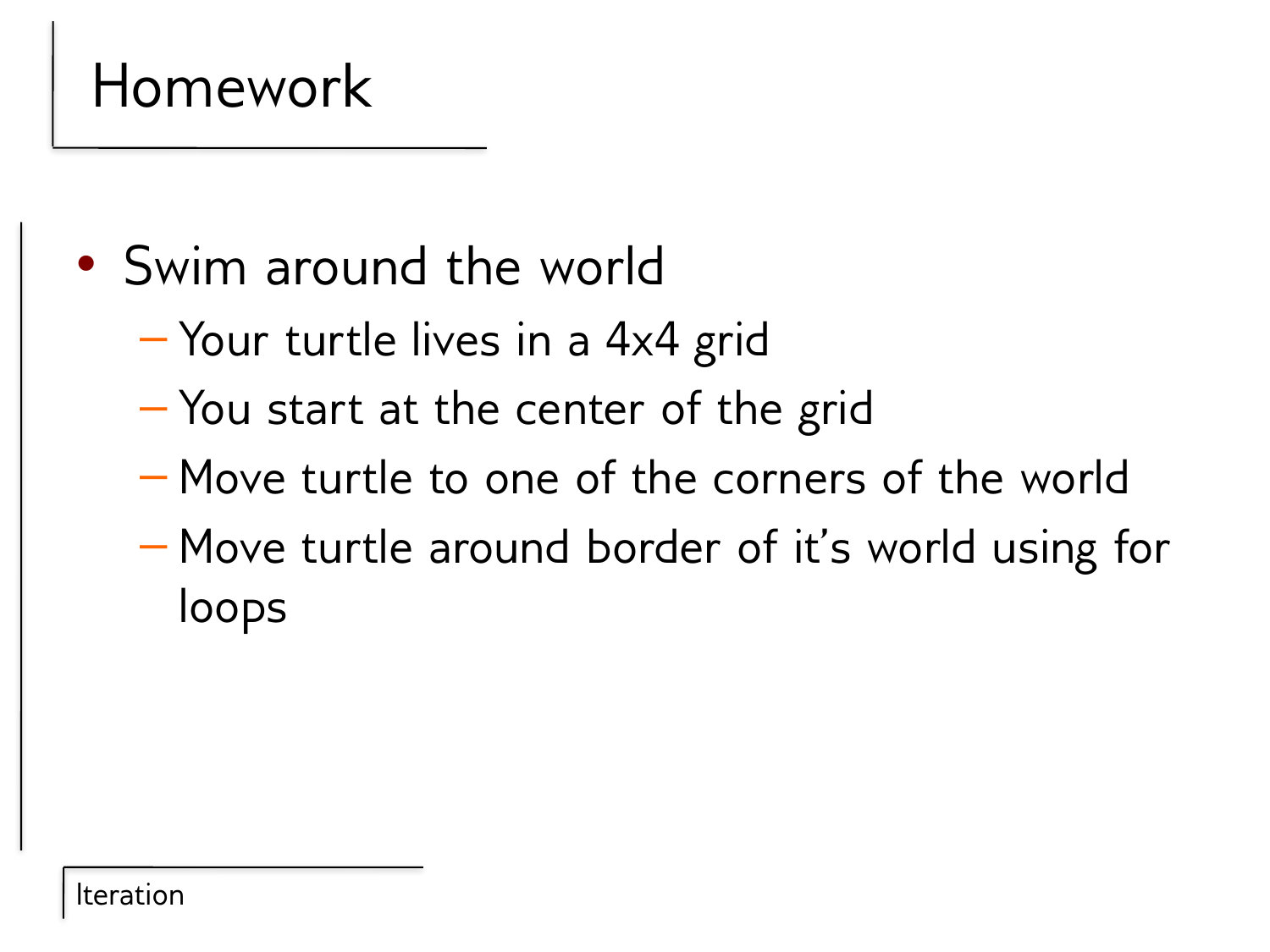

# Homework
Swim around the world
Your turtle lives in a 4x4 grid
You start at the center of the grid
Move turtle to one of the corners of the world
Move turtle around border of it’s world using for loops